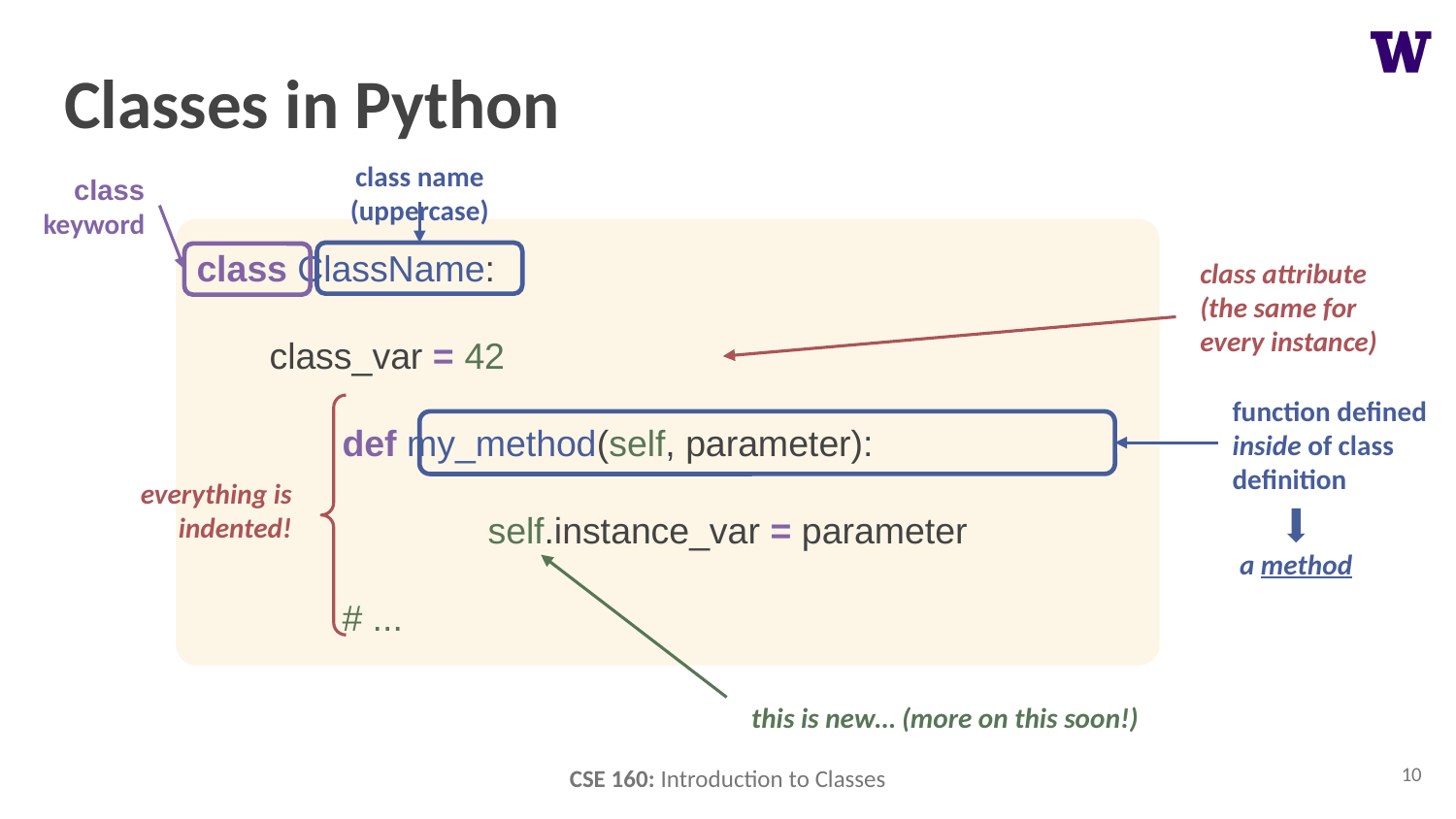

# Classes in Python
class name (uppercase)

 class keyword

class ClassName:

class_var = 42
	def my_method(self, parameter):
		self.instance_var = parameter
	# ...
class attribute (the same for every instance)
function defined inside of class definition

everything is indented!

a method
this is new… (more on this soon!)
10